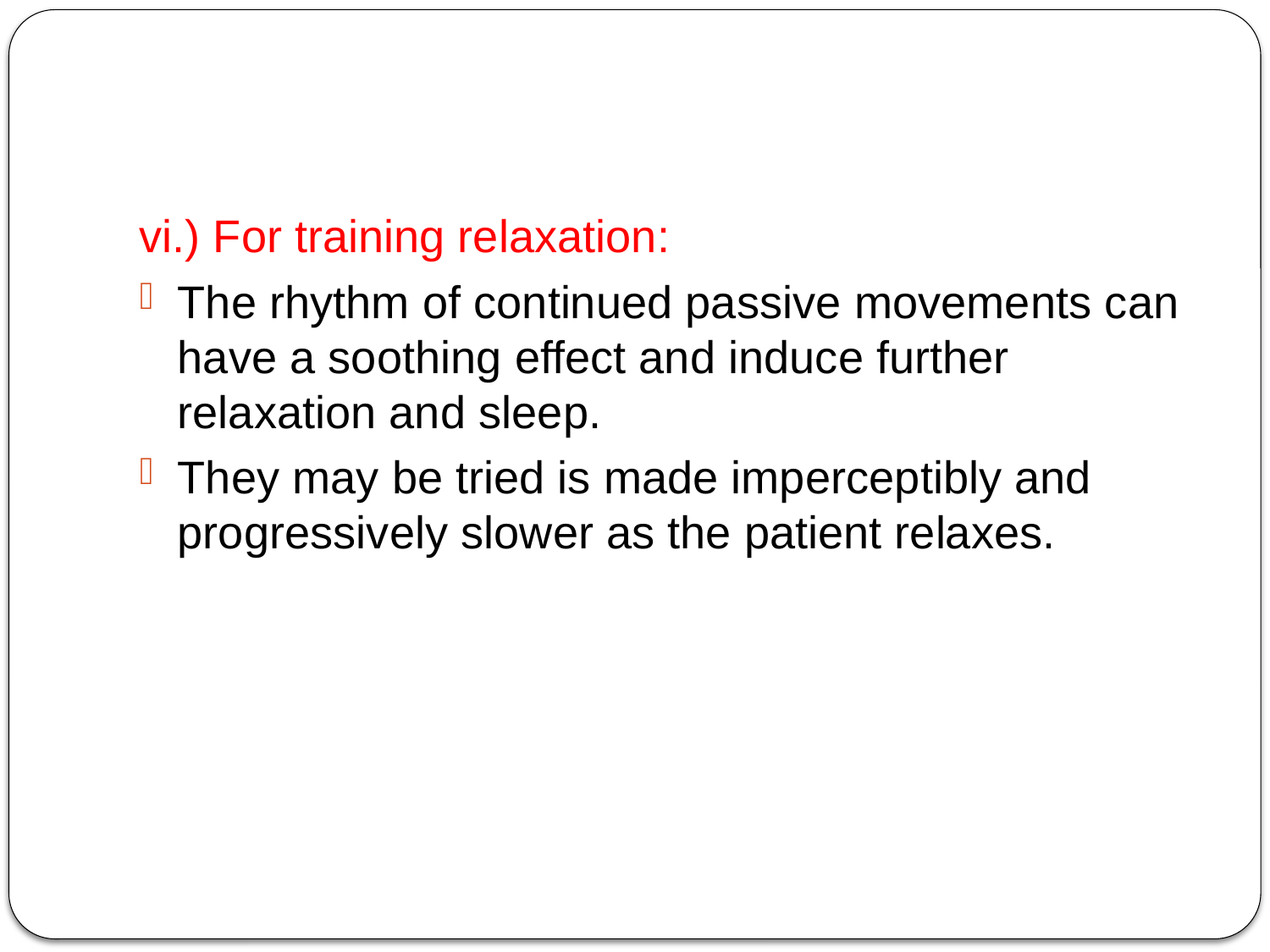

#
vi.) For training relaxation:
The rhythm of continued passive movements can have a soothing effect and induce further relaxation and sleep.
They may be tried is made imperceptibly and progressively slower as the patient relaxes.